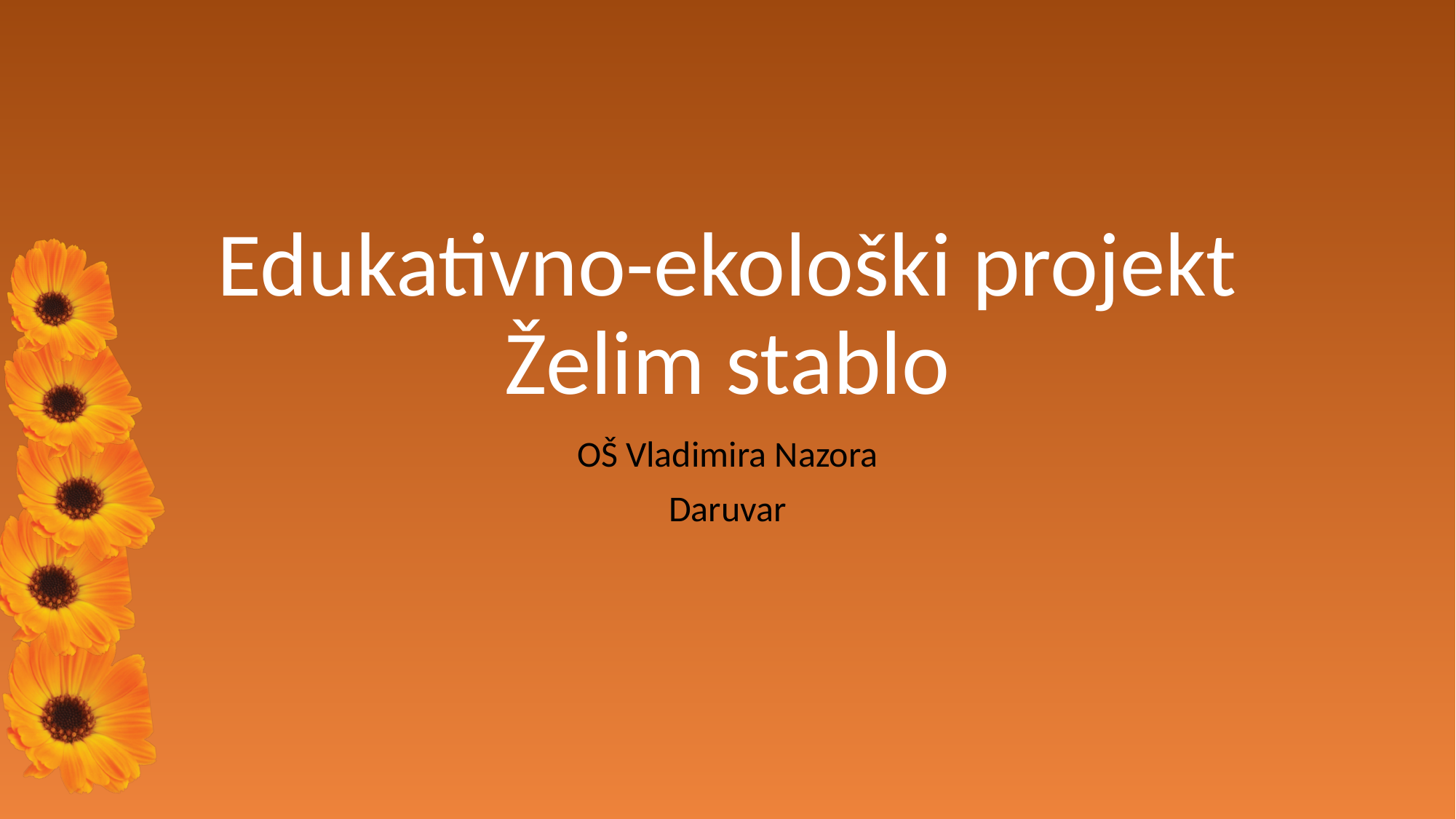

# Edukativno-ekološki projekt Želim stablo
OŠ Vladimira Nazora
Daruvar